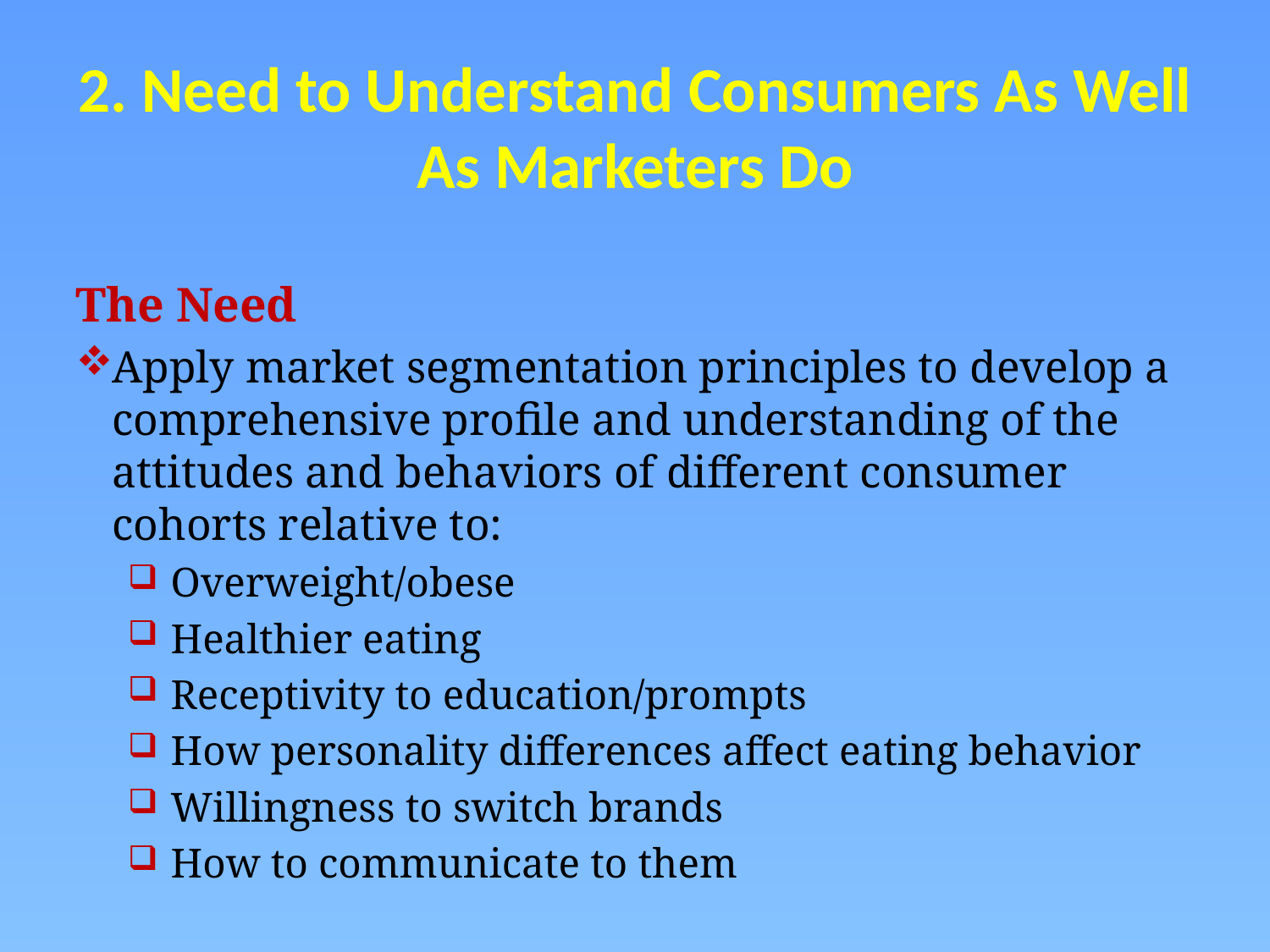

# 2. Need to Understand Consumers As Well As Marketers Do
The Need
Apply market segmentation principles to develop a comprehensive profile and understanding of the attitudes and behaviors of different consumer cohorts relative to:
 Overweight/obese
 Healthier eating
 Receptivity to education/prompts
 How personality differences affect eating behavior
 Willingness to switch brands
 How to communicate to them